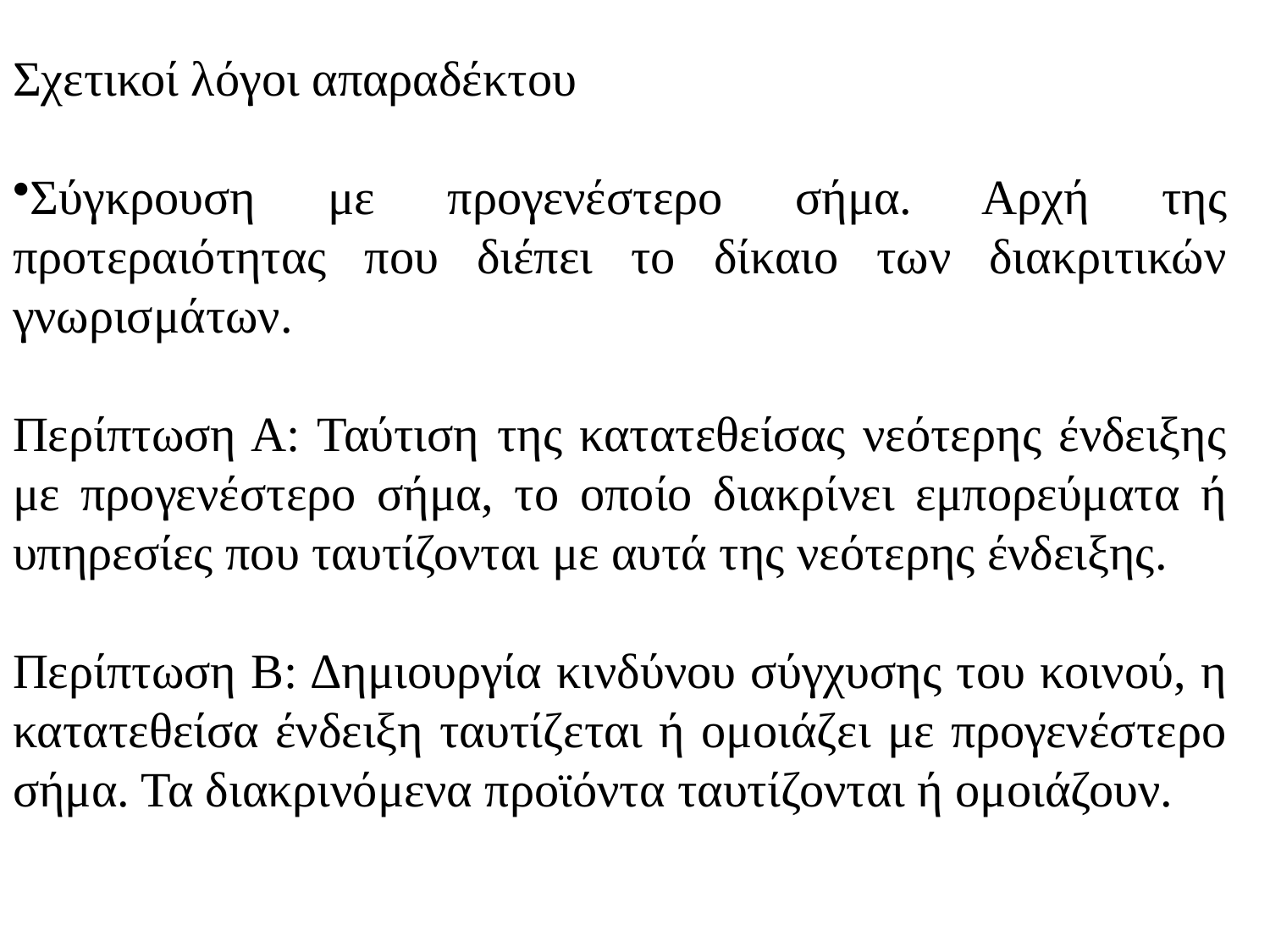

Σχετικοί λόγοι απαραδέκτου

Σύγκρουση με προγενέστερο σήμα. Αρχή της προτεραιότητας που διέπει το δίκαιο των διακριτικών γνωρισμάτων.

Περίπτωση Α: Ταύτιση της κατατεθείσας νεότερης ένδειξης με προγενέστερο σήμα, το οποίο διακρίνει εμπορεύματα ή υπηρεσίες που ταυτίζονται με αυτά της νεότερης ένδειξης.

Περίπτωση Β: Δημιουργία κινδύνου σύγχυσης του κοινού, η κατατεθείσα ένδειξη ταυτίζεται ή ομοιάζει με προγενέστερο σήμα. Τα διακρινόμενα προϊόντα ταυτίζονται ή ομοιάζουν.